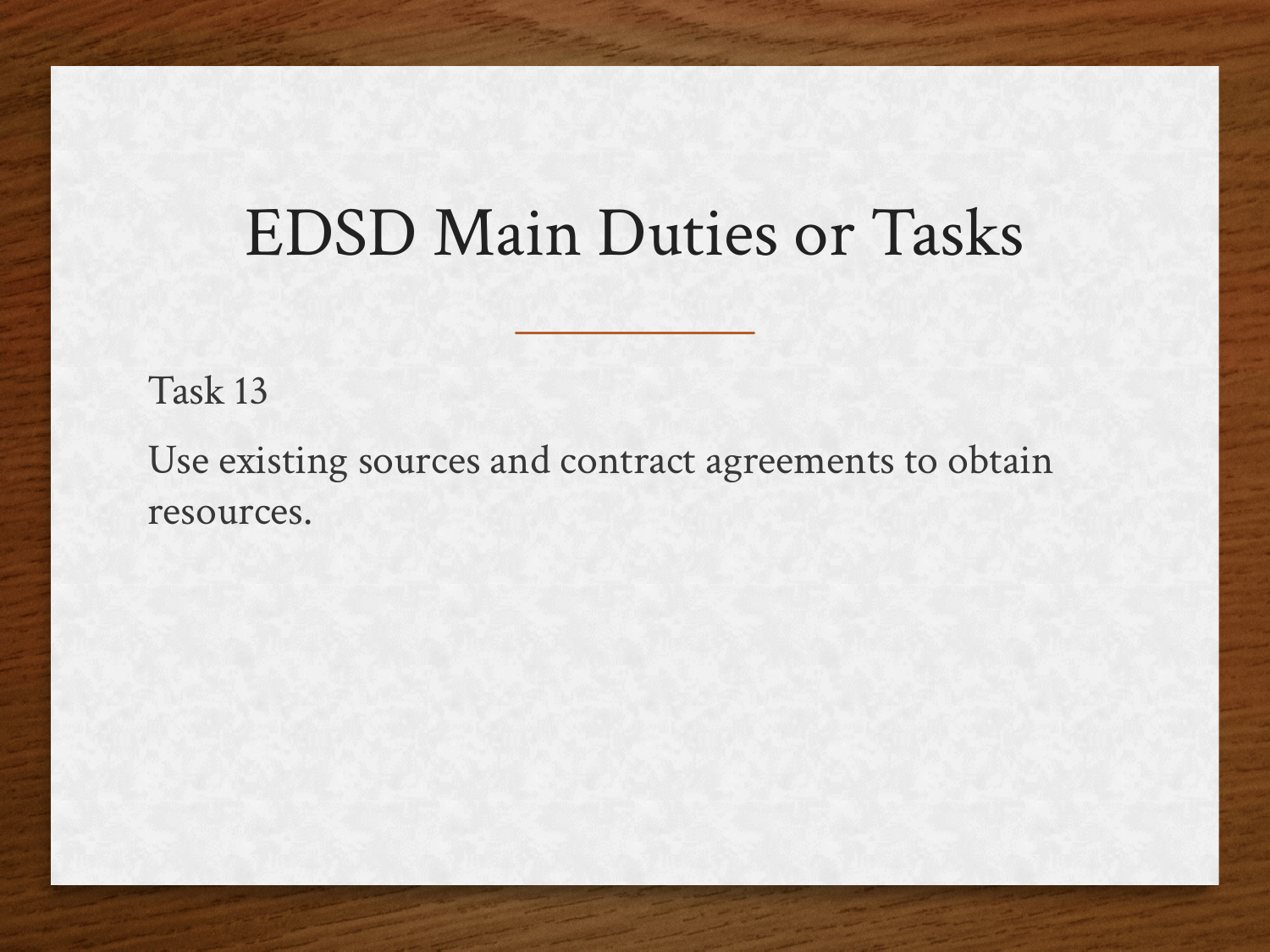

# EDSD Main Duties or Tasks
Task 13
Use existing sources and contract agreements to obtain resources.

25